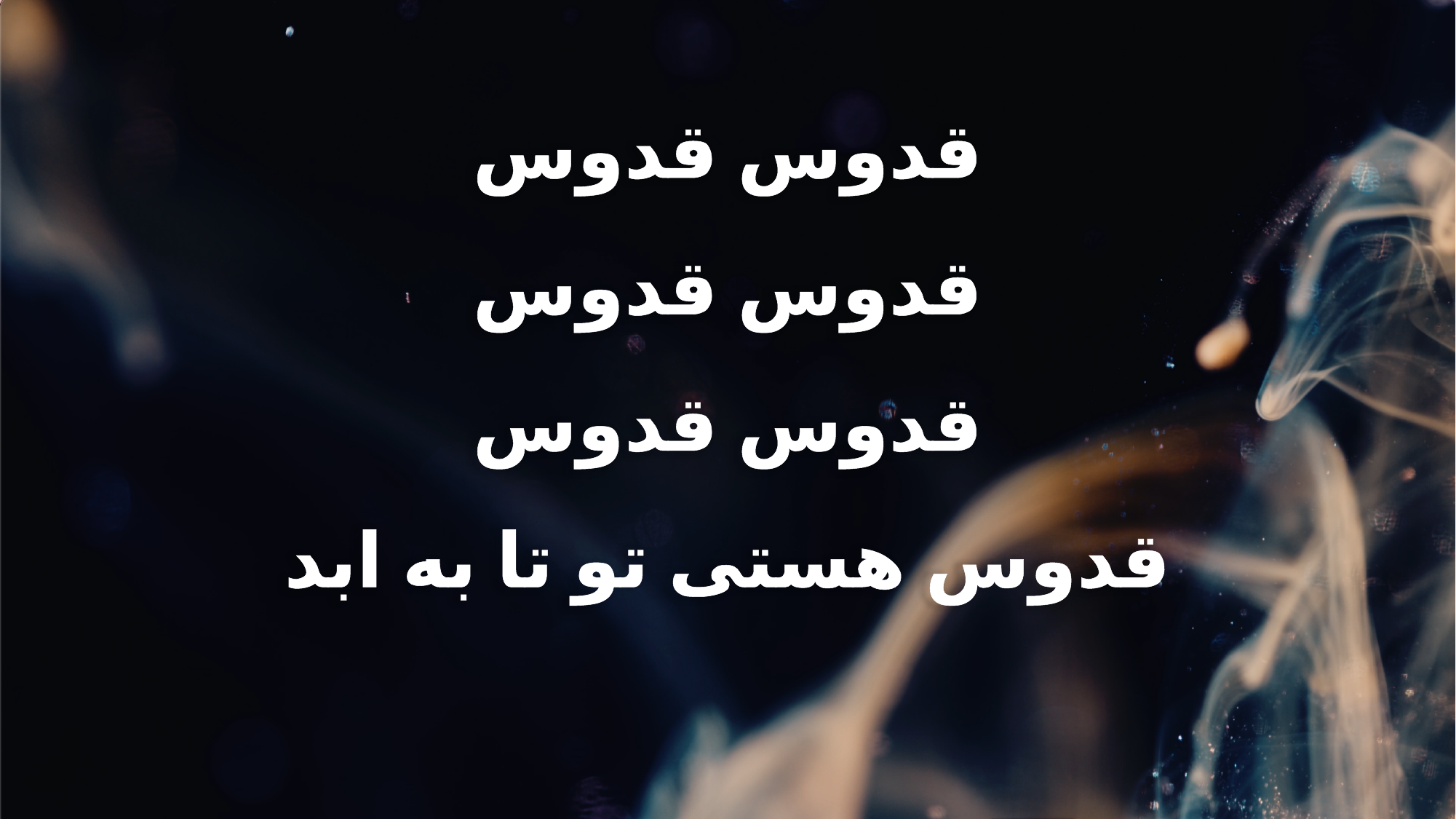

قدوس قدوس
قدوس قدوس
قدوس قدوس
قدوس هستی تو تا به ابد